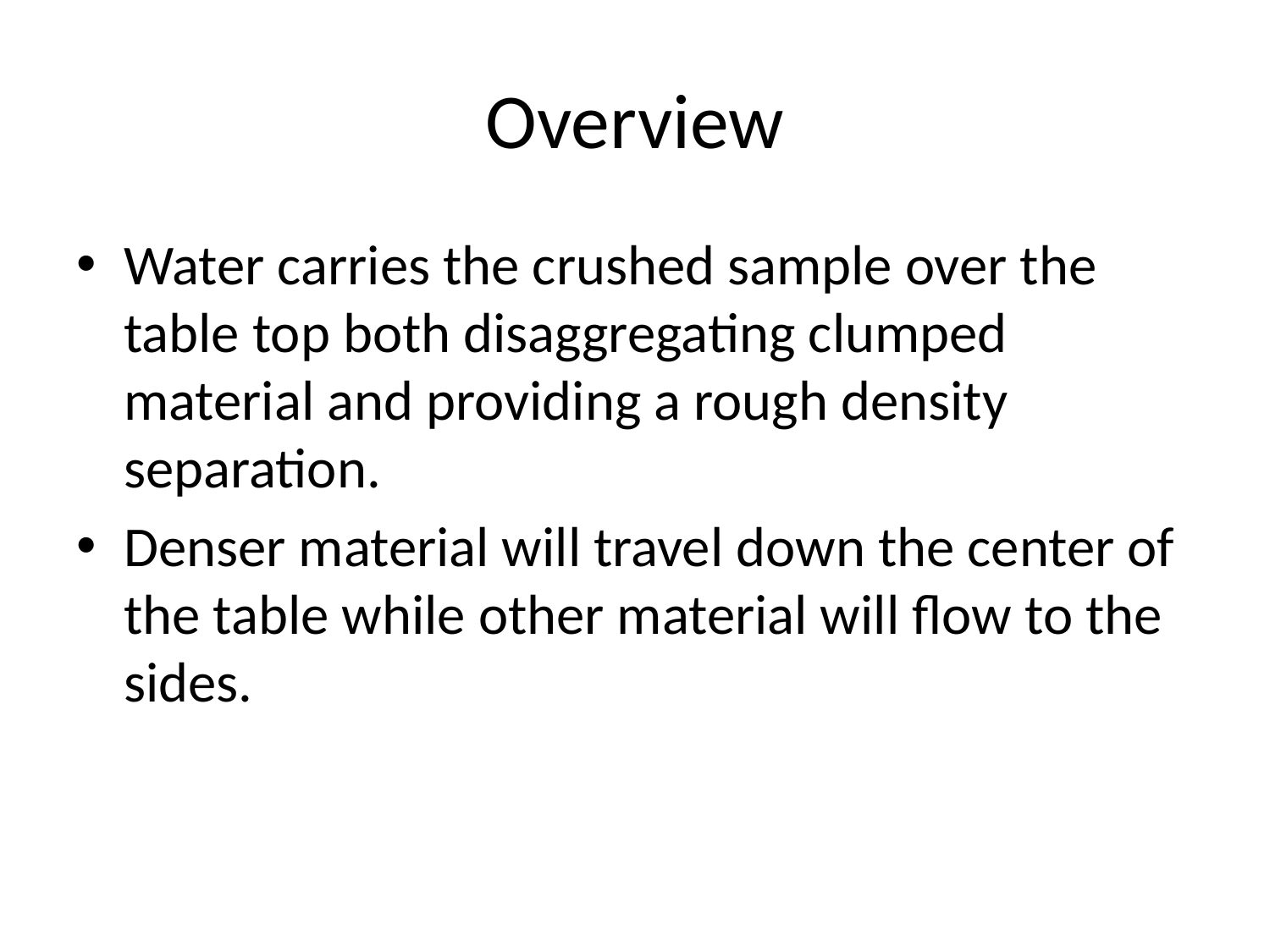

# Overview
Water carries the crushed sample over the table top both disaggregating clumped material and providing a rough density separation.
Denser material will travel down the center of the table while other material will flow to the sides.